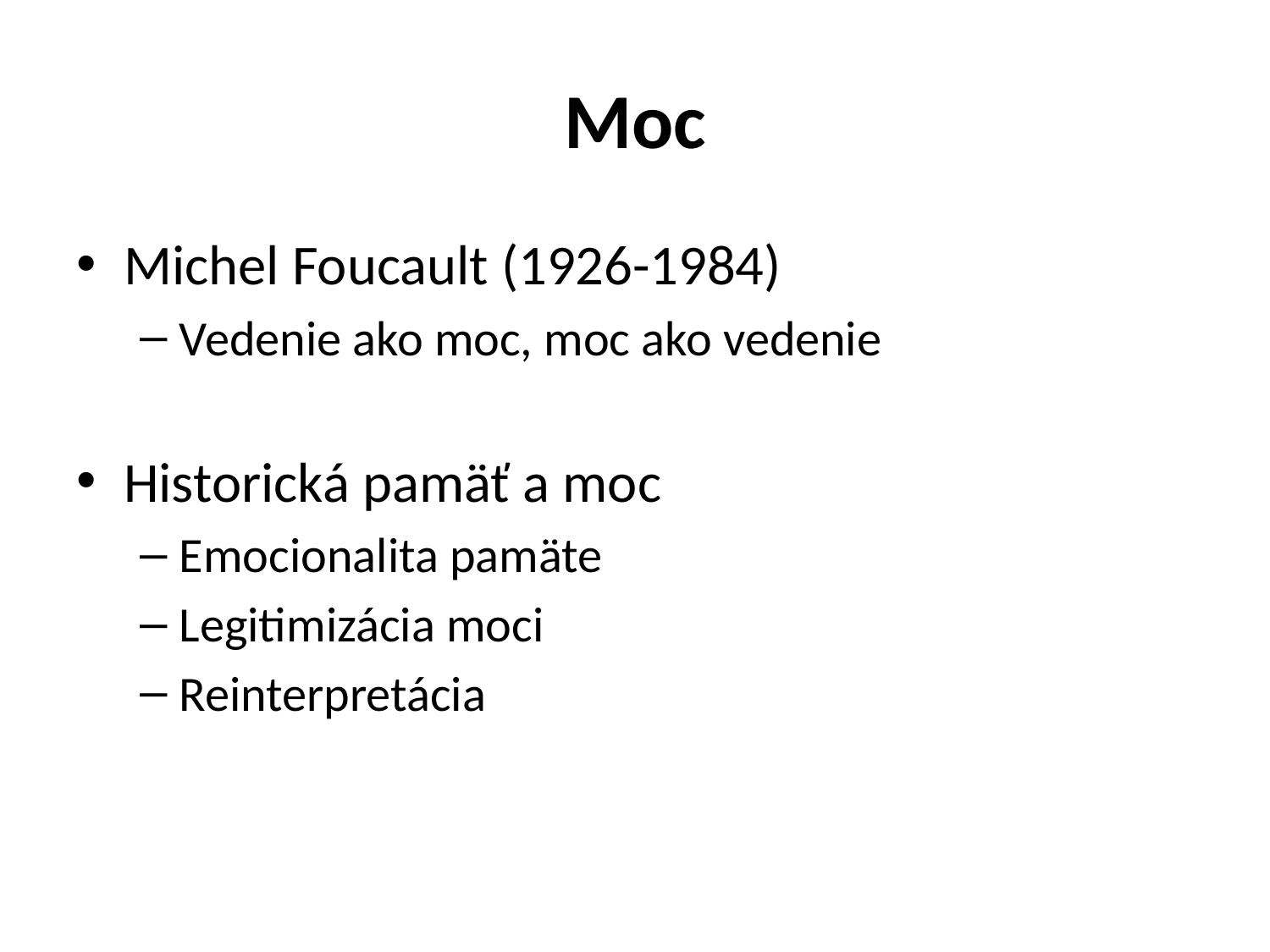

# Moc
Michel Foucault (1926-1984)
Vedenie ako moc, moc ako vedenie

Historická pamäť a moc
Emocionalita pamäte
Legitimizácia moci
Reinterpretácia